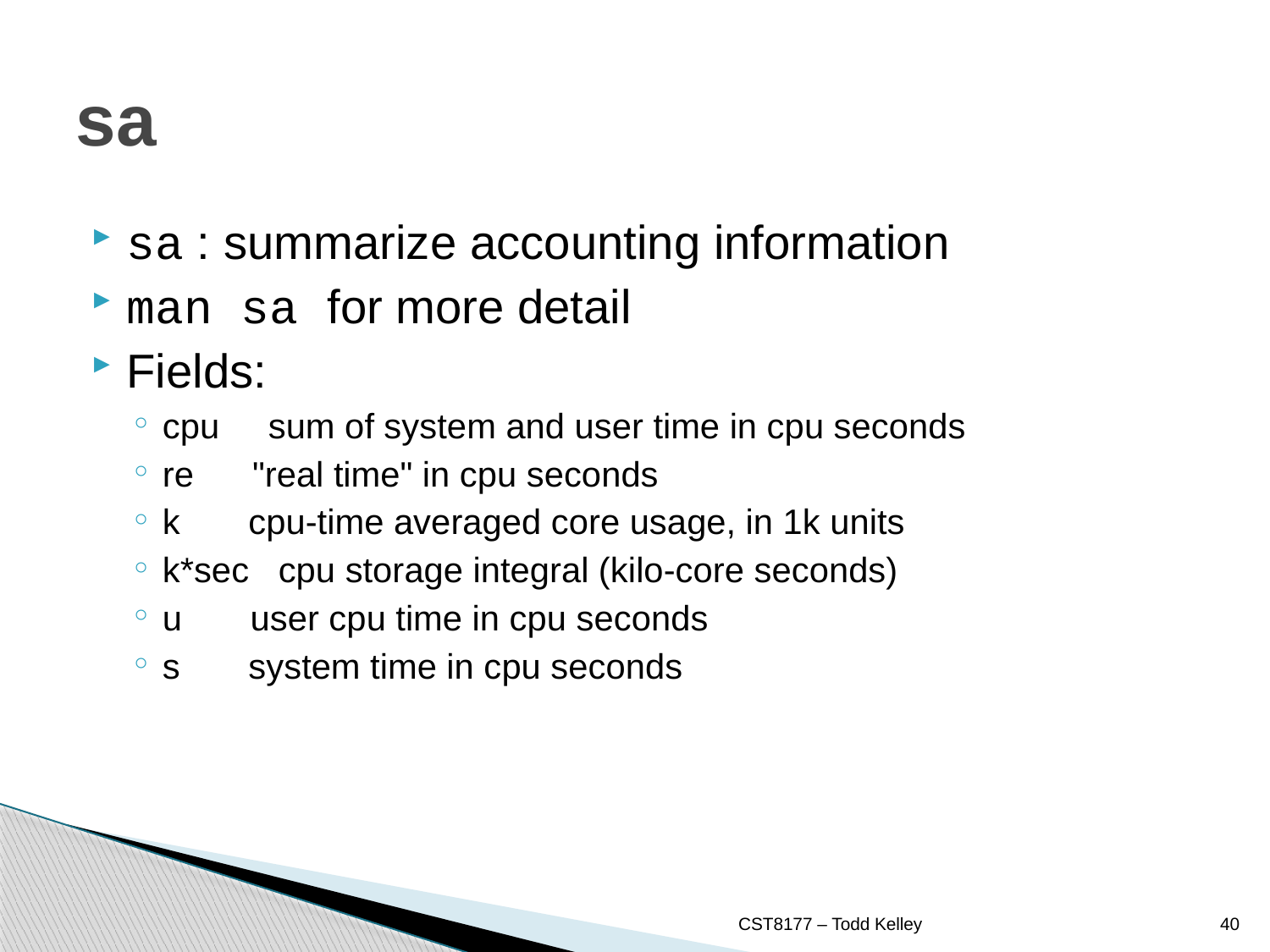

# sa
sa : summarize accounting information
man sa for more detail
Fields:
cpu     sum of system and user time in cpu seconds
re      "real time" in cpu seconds
k       cpu-time averaged core usage, in 1k units
k*sec   cpu storage integral (kilo-core seconds)
u       user cpu time in cpu seconds
s       system time in cpu seconds
CST8177 – Todd Kelley
40